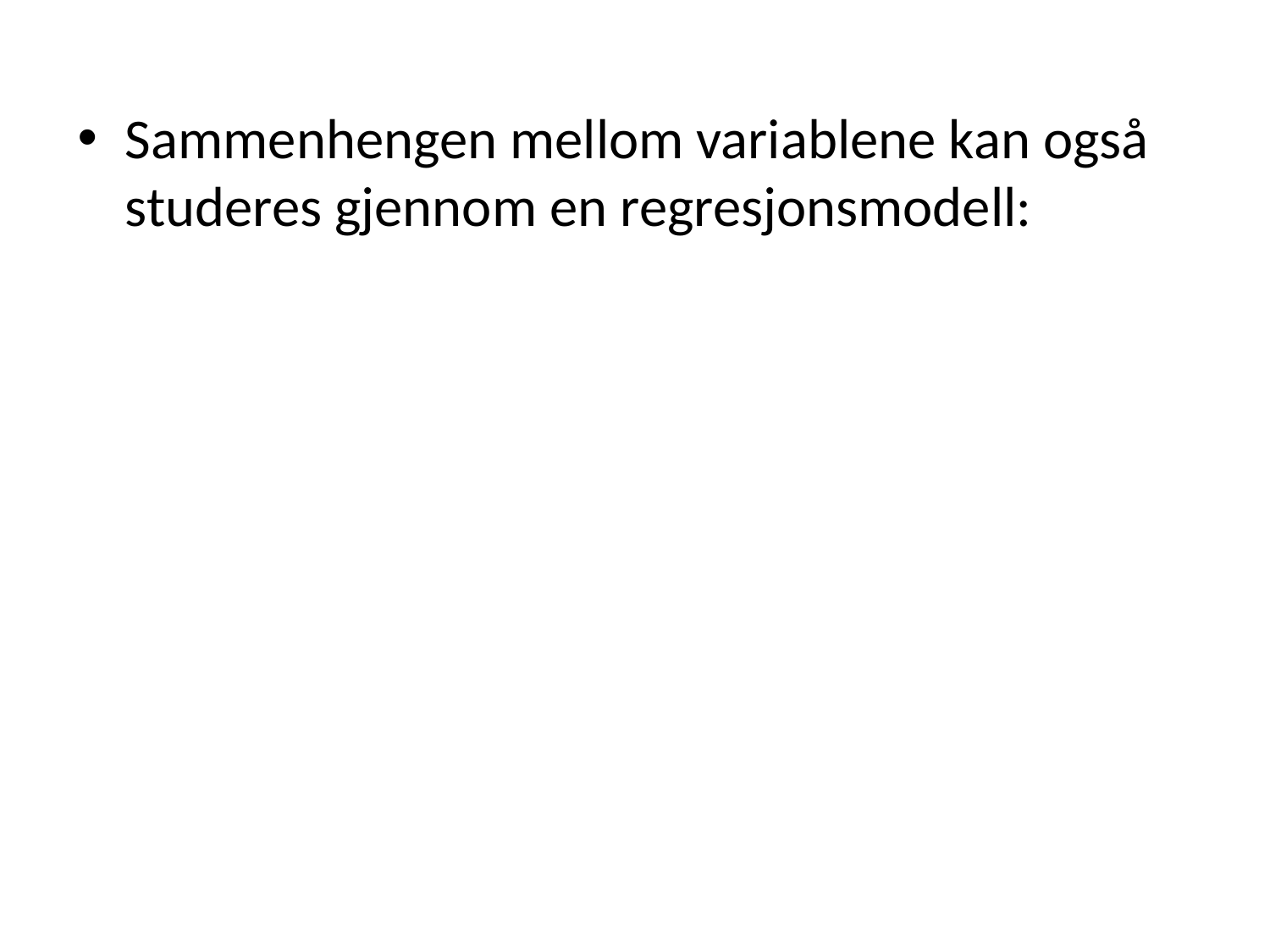

Sammenhengen mellom variablene kan også studeres gjennom en regresjonsmodell: